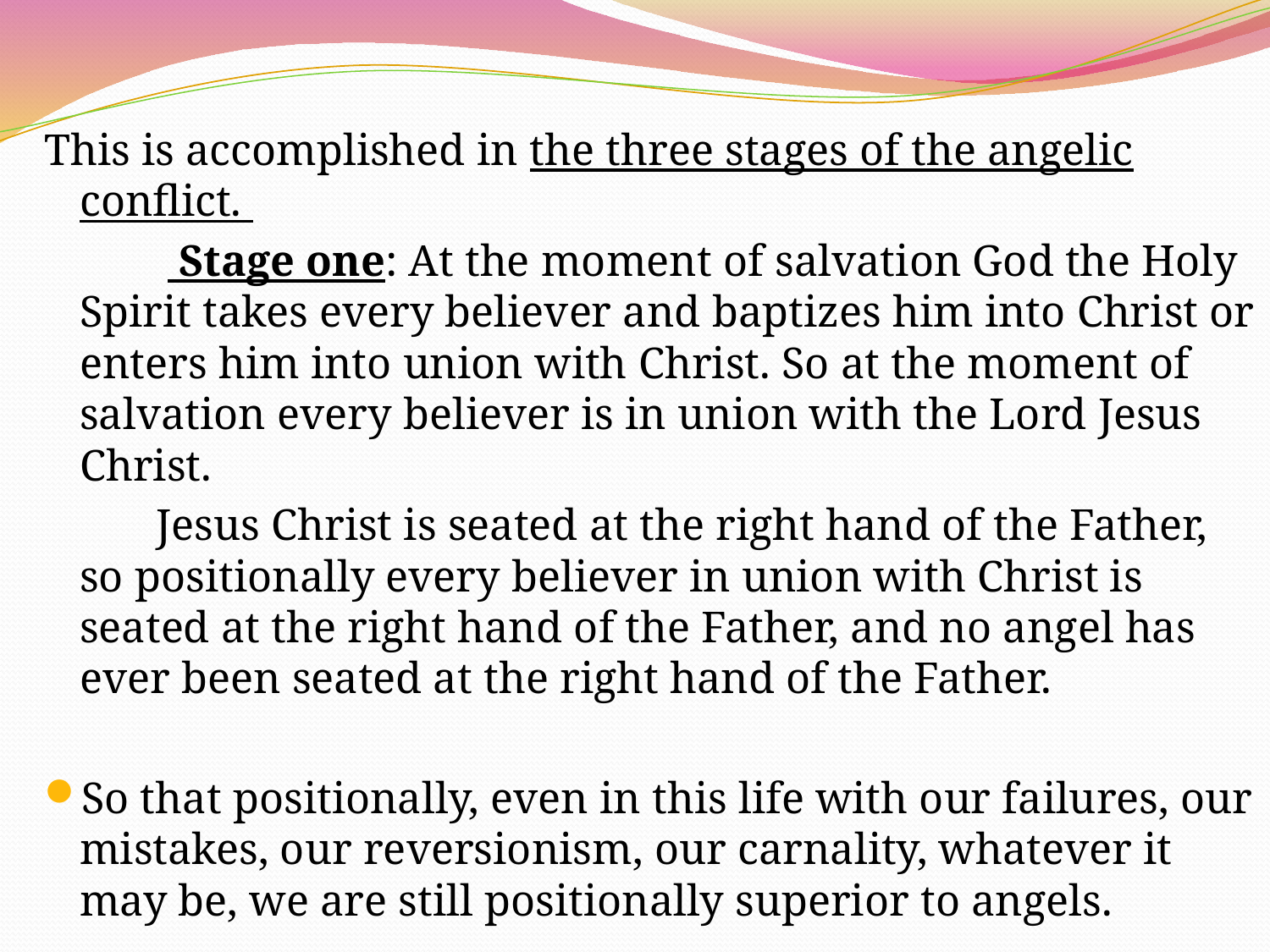

This is accomplished in the three stages of the angelic conflict.
            Stage one: At the moment of salvation God the Holy Spirit takes every believer and baptizes him into Christ or enters him into union with Christ. So at the moment of salvation every believer is in union with the Lord Jesus Christ.
          Jesus Christ is seated at the right hand of the Father, so positionally every believer in union with Christ is seated at the right hand of the Father, and no angel has ever been seated at the right hand of the Father.

So that positionally, even in this life with our failures, our mistakes, our reversionism, our carnality, whatever it may be, we are still positionally superior to angels.